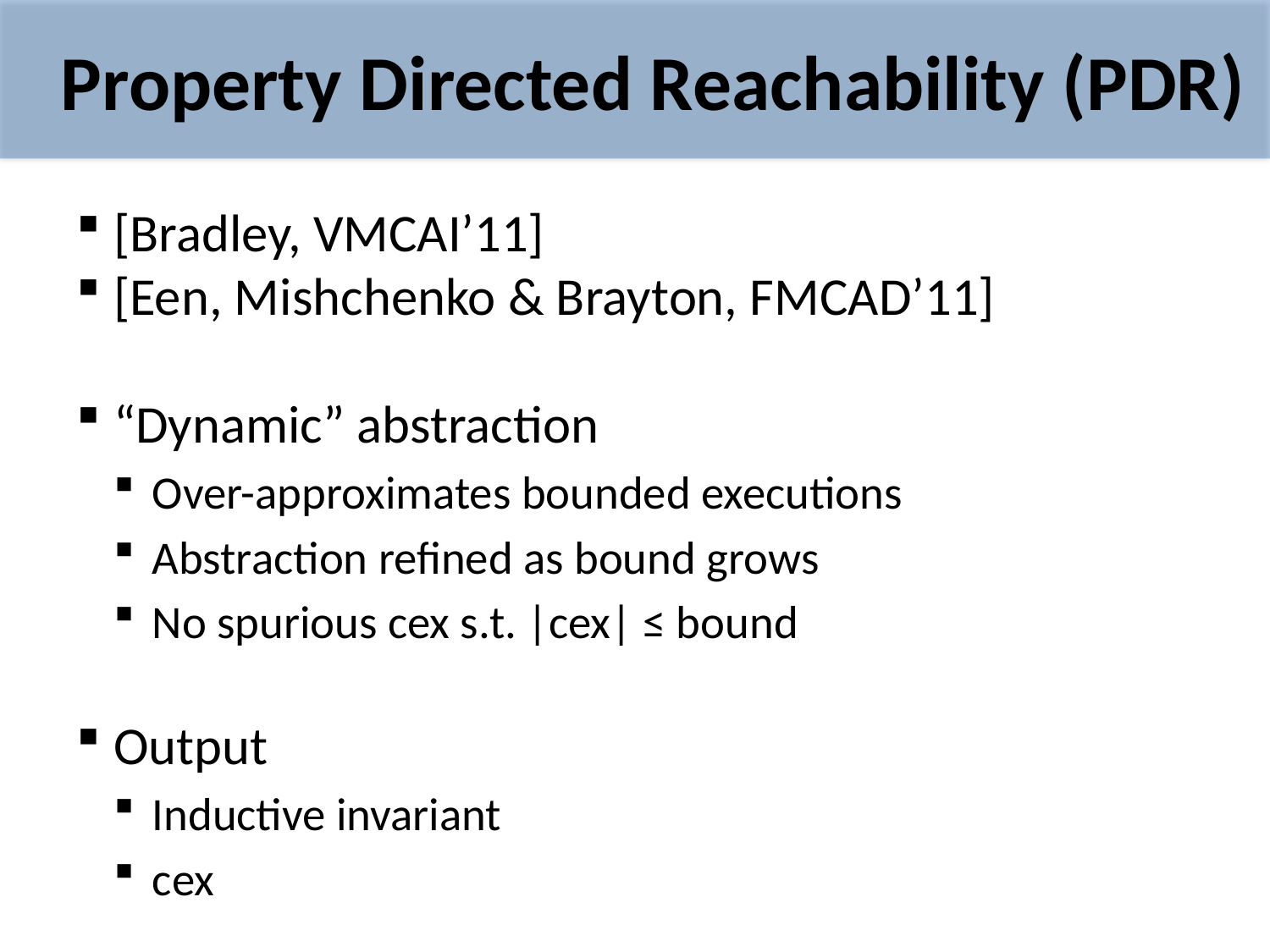

# Property Directed Reachability (PDR)
[Bradley, VMCAI’11]
[Een, Mishchenko & Brayton, FMCAD’11]

“Dynamic” abstraction
Over-approximates bounded executions
Abstraction refined as bound grows
No spurious cex s.t. |cex| ≤ bound

Output
Inductive invariant
cex